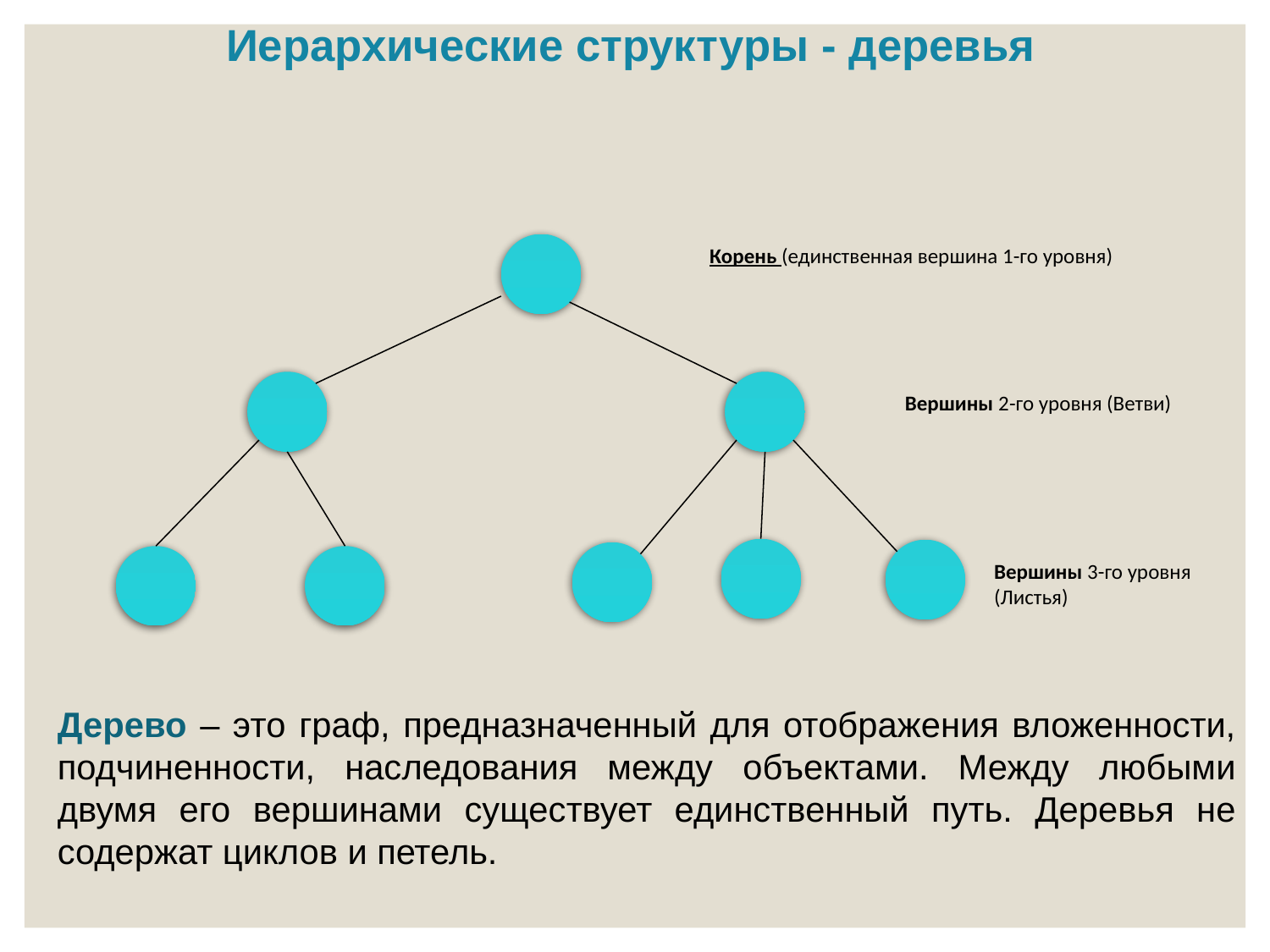

# Иерархические структуры - деревья

Корень (единственная вершина 1-го уровня)

Вершины 2-го уровня (Ветви)

Вершины 3-го уровня (Листья)
Дерево – это граф, предназначенный для отображения вложенности, подчиненности, наследования между объектами. Между любыми двумя его вершинами существует единственный путь. Деревья не содержат циклов и петель.